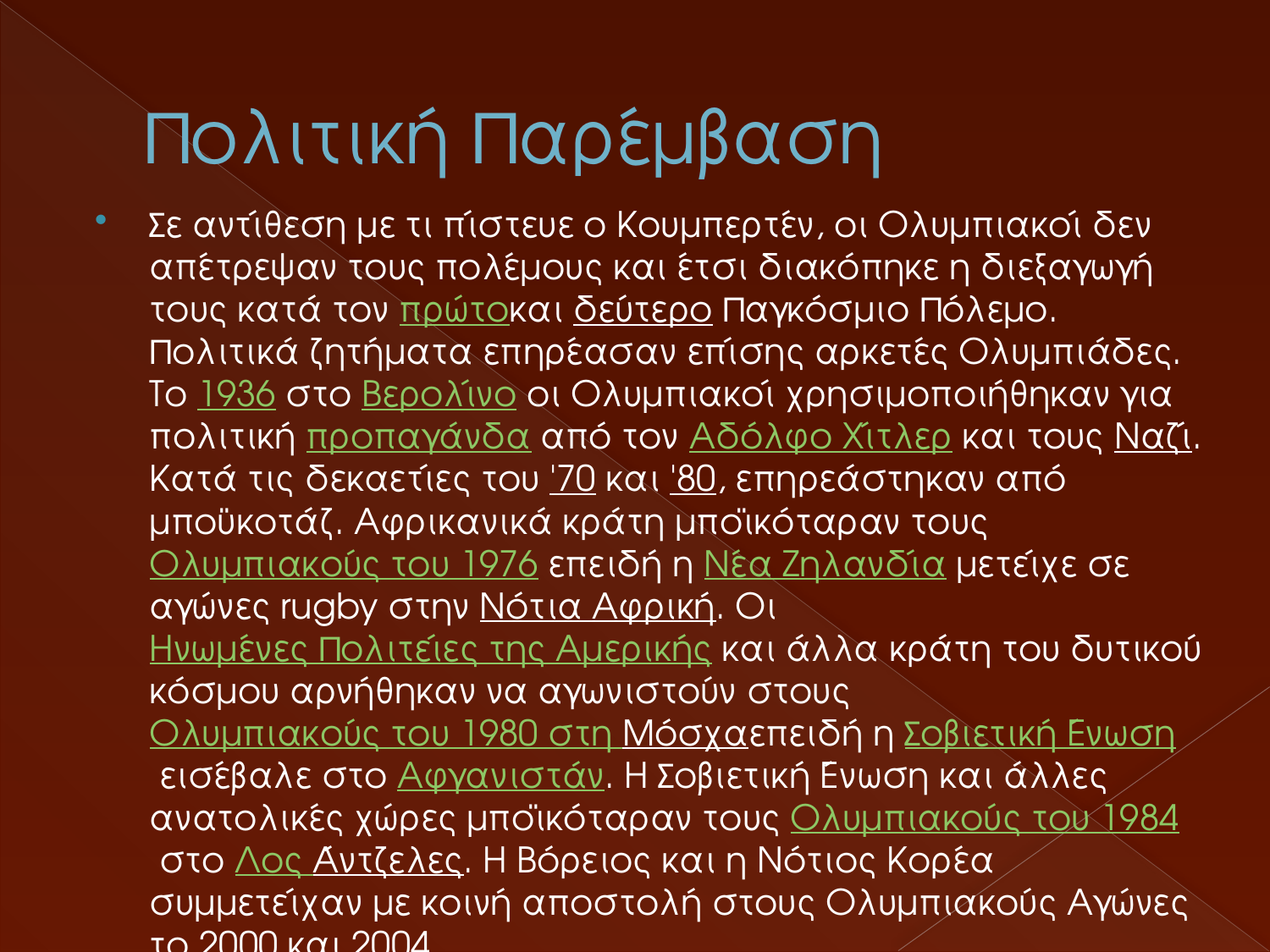

# Πολιτική Παρέμβαση
Σε αντίθεση με τι πίστευε ο Κουμπερτέν, οι Ολυμπιακοί δεν απέτρεψαν τους πολέμους και έτσι διακόπηκε η διεξαγωγή τους κατά τον πρώτοκαι δεύτερο Παγκόσμιο Πόλεμο. Πολιτικά ζητήματα επηρέασαν επίσης αρκετές Ολυμπιάδες. Το 1936 στο Βερολίνο οι Ολυμπιακοί χρησιμοποιήθηκαν για πολιτική προπαγάνδα από τον Αδόλφο Χίτλερ και τους Ναζί. Κατά τις δεκαετίες του '70 και '80, επηρεάστηκαν από μποϋκοτάζ. Αφρικανικά κράτη μποϊκόταραν τους Ολυμπιακούς του 1976 επειδή η Νέα Ζηλανδία μετείχε σε αγώνες rugby στην Νότια Αφρική. Οι Ηνωμένες Πολιτείες της Αμερικής και άλλα κράτη του δυτικού κόσμου αρνήθηκαν να αγωνιστούν στους Ολυμπιακούς του 1980 στη Μόσχαεπειδή η Σοβιετική Ένωση εισέβαλε στο Αφγανιστάν. Η Σοβιετική Ένωση και άλλες ανατολικές χώρες μποϊκόταραν τους Ολυμπιακούς του 1984 στο Λος Άντζελες. Η Βόρειος και η Νότιος Κορέα συμμετείχαν με κοινή αποστολή στους Ολυμπιακούς Αγώνες το 2000 και 2004.